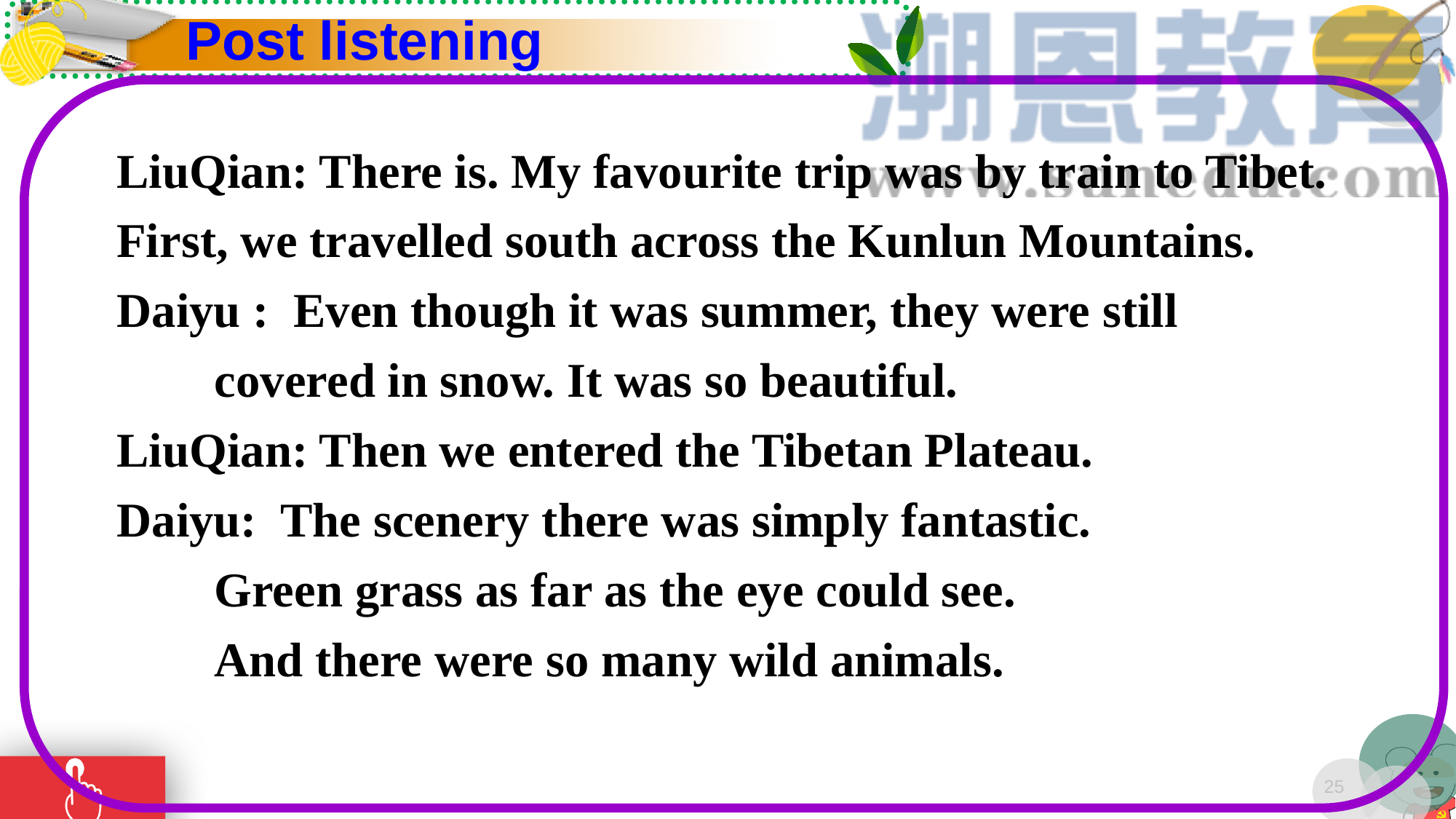

Post listening
LiuQian: There is. My favourite trip was by train to Tibet. First, we travelled south across the Kunlun Mountains.
Daiyu :  Even though it was summer, they were still
        covered in snow. It was so beautiful.
LiuQian: Then we entered the Tibetan Plateau.
Daiyu:  The scenery there was simply fantastic.
        Green grass as far as the eye could see.
        And there were so many wild animals.